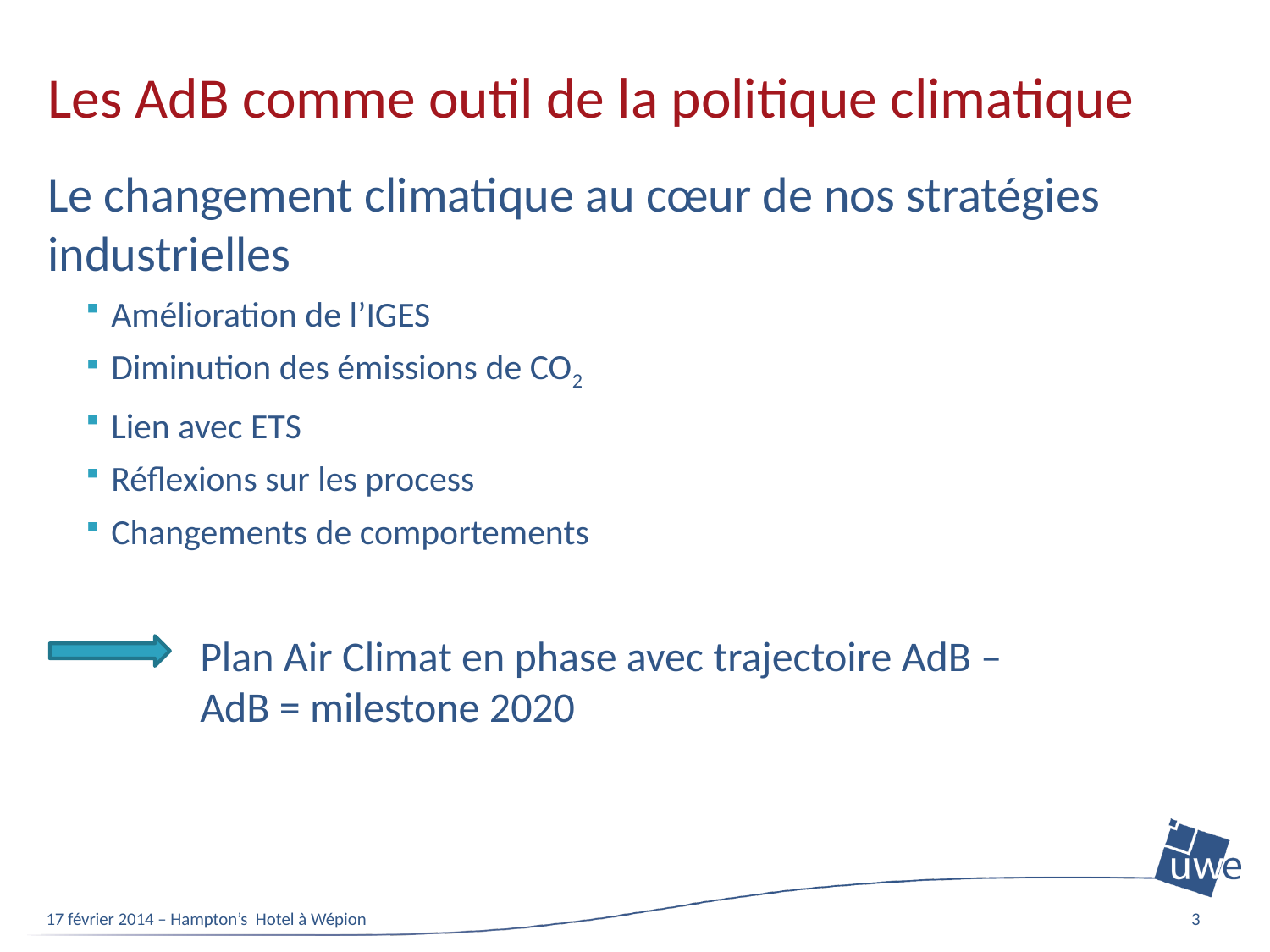

# Les AdB comme outil de la politique climatique
Le changement climatique au cœur de nos stratégies industrielles
Amélioration de l’IGES
Diminution des émissions de CO2
Lien avec ETS
Réflexions sur les process
Changements de comportements

                Plan Air Climat en phase avec trajectoire AdB –
                AdB = milestone 2020

17 février 2014 – Hampton’s  Hotel à Wépion
3